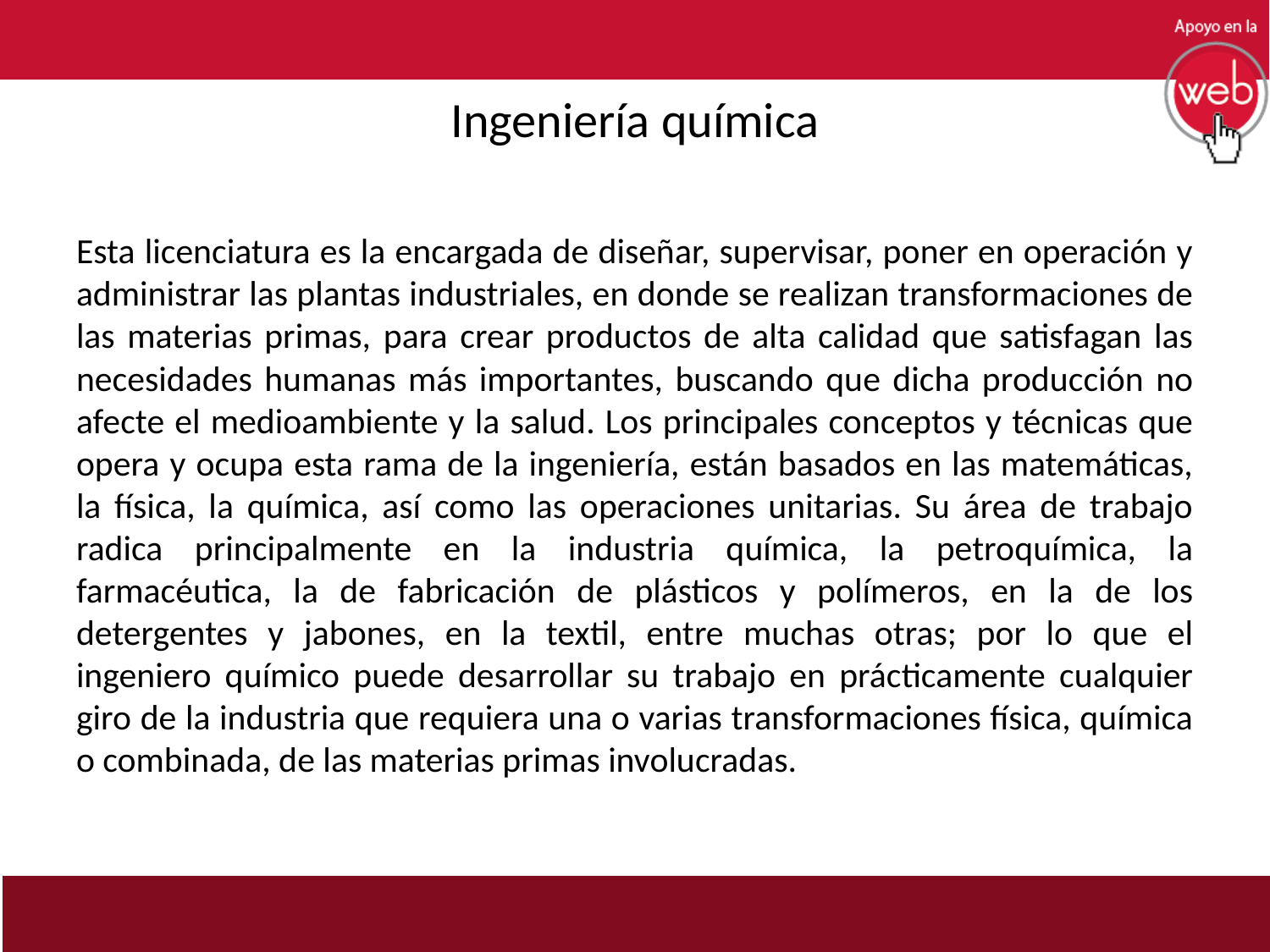

# Ingeniería química
Esta licenciatura es la encargada de diseñar, supervisar, poner en operación y administrar las plantas industriales, en donde se realizan transformaciones de las materias primas, para crear productos de alta calidad que satisfagan las necesidades humanas más importantes, buscando que dicha producción no afecte el medioambiente y la salud. Los principales conceptos y técnicas que opera y ocupa esta rama de la ingeniería, están basados en las matemáticas, la física, la química, así como las operaciones unitarias. Su área de trabajo radica principalmente en la industria química, la petroquímica, la farmacéutica, la de fabricación de plásticos y polímeros, en la de los detergentes y jabones, en la textil, entre muchas otras; por lo que el ingeniero químico puede desarrollar su trabajo en prácticamente cualquier giro de la industria que requiera una o varias transformaciones física, química o combinada, de las materias primas involucradas.